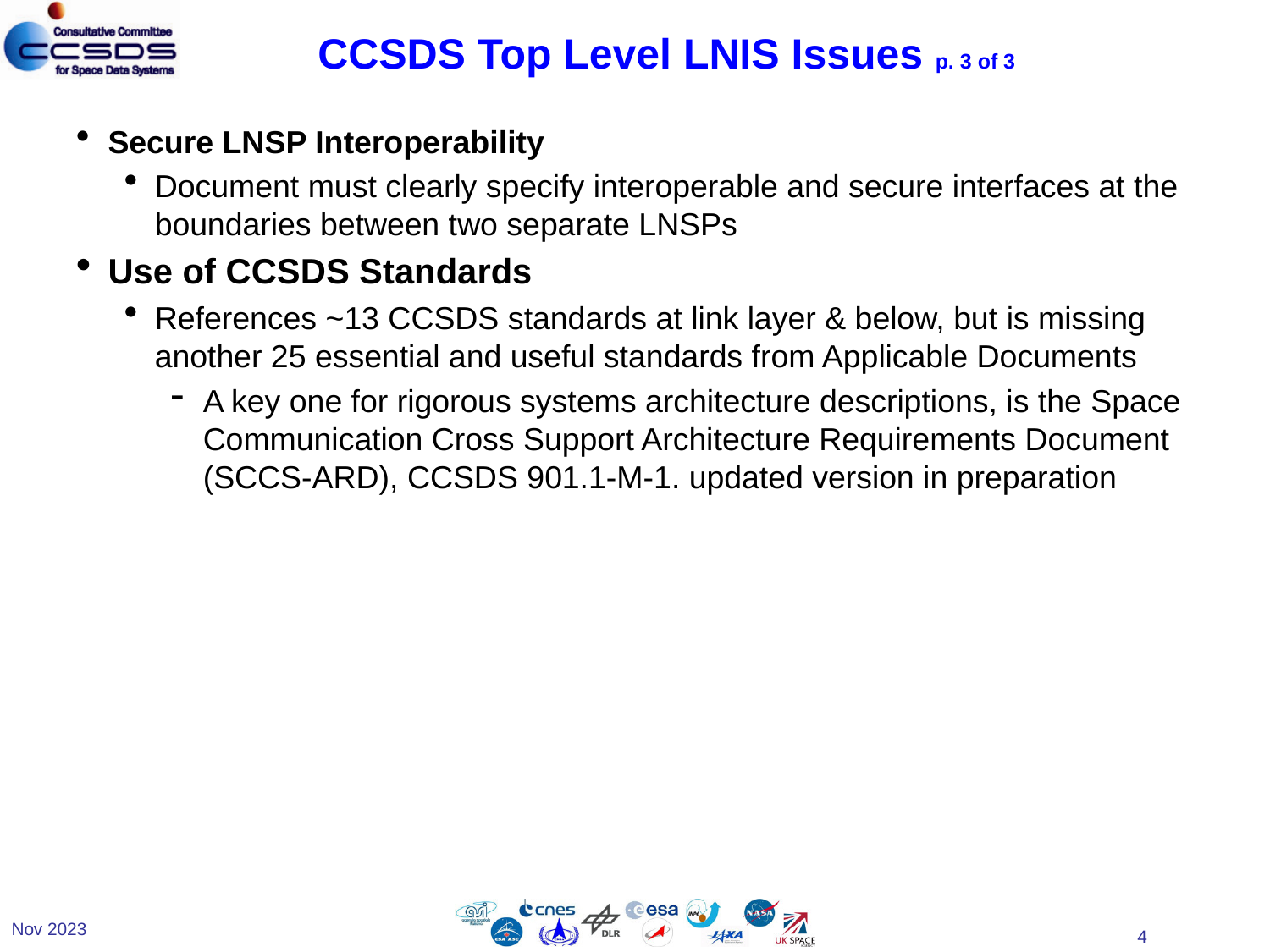

# CCSDS Top Level LNIS Issues p. 3 of 3
Secure LNSP Interoperability
Document must clearly specify interoperable and secure interfaces at the boundaries between two separate LNSPs
Use of CCSDS Standards
References ~13 CCSDS standards at link layer & below, but is missing another 25 essential and useful standards from Applicable Documents
A key one for rigorous systems architecture descriptions, is the Space Communication Cross Support Architecture Requirements Document (SCCS-ARD), CCSDS 901.1-M-1. updated version in preparation
Nov 2023